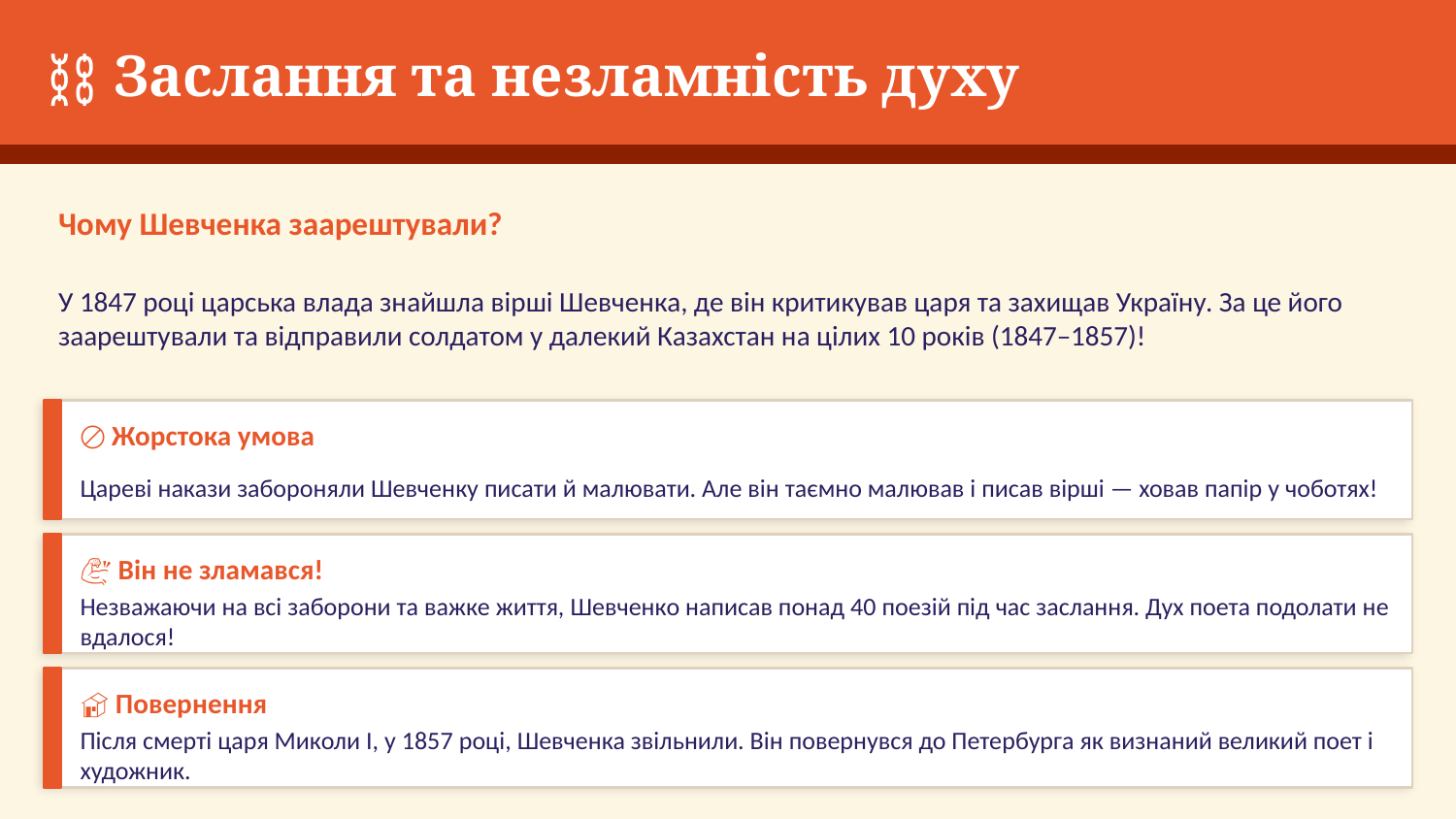

⛓️ Заслання та незламність духу

Чому Шевченка заарештували?
У 1847 році царська влада знайшла вірші Шевченка, де він критикував царя та захищав Україну. За це його заарештували та відправили солдатом у далекий Казахстан на цілих 10 років (1847–1857)!

🚫 Жорстока умова
Цареві накази забороняли Шевченку писати й малювати. Але він таємно малював і писав вірші — ховав папір у чоботях!

💪 Він не зламався!
Незважаючи на всі заборони та важке життя, Шевченко написав понад 40 поезій під час заслання. Дух поета подолати не вдалося!

🏠 Повернення
Після смерті царя Миколи I, у 1857 році, Шевченка звільнили. Він повернувся до Петербурга як визнаний великий поет і художник.